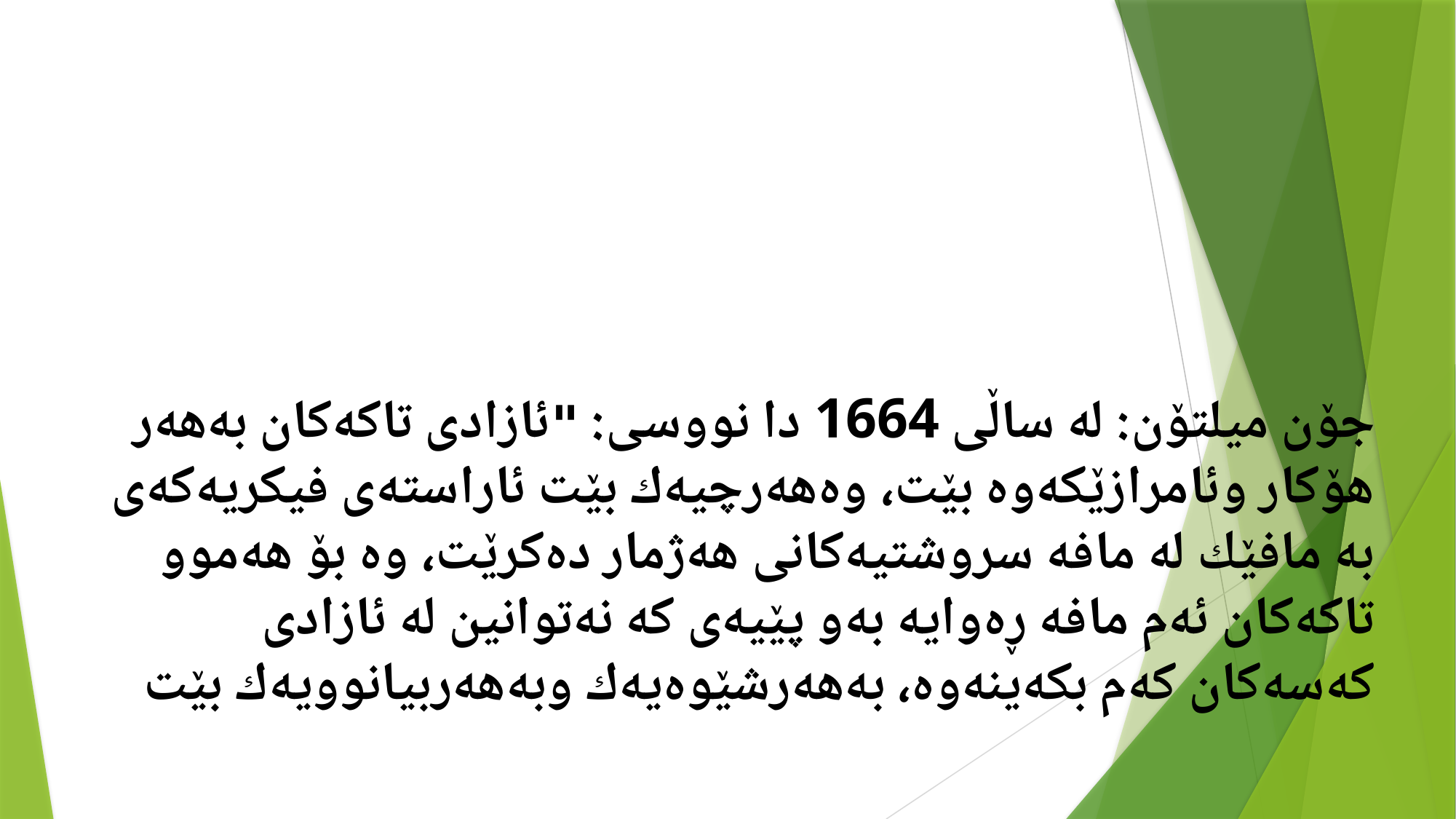

جۆن میلتۆن: لە ساڵی 1664 دا نووسی: "ئازادی تاكەكان بەهەر هۆكار وئامرازێكەوە بێت، وەهەرچیەك بێت ئاراستەی فیكریەكەی بە مافێك لە مافە سروشتیەكانی هەژمار دەكرێت، وە بۆ هەموو  تاكەكان ئەم مافە ڕەوایە بەو پێیەی كە نەتوانین لە ئازادی كەسەكان كەم بكەینەوە، بەهەرشێوەیەك وبەهەربیانوویەك بێت